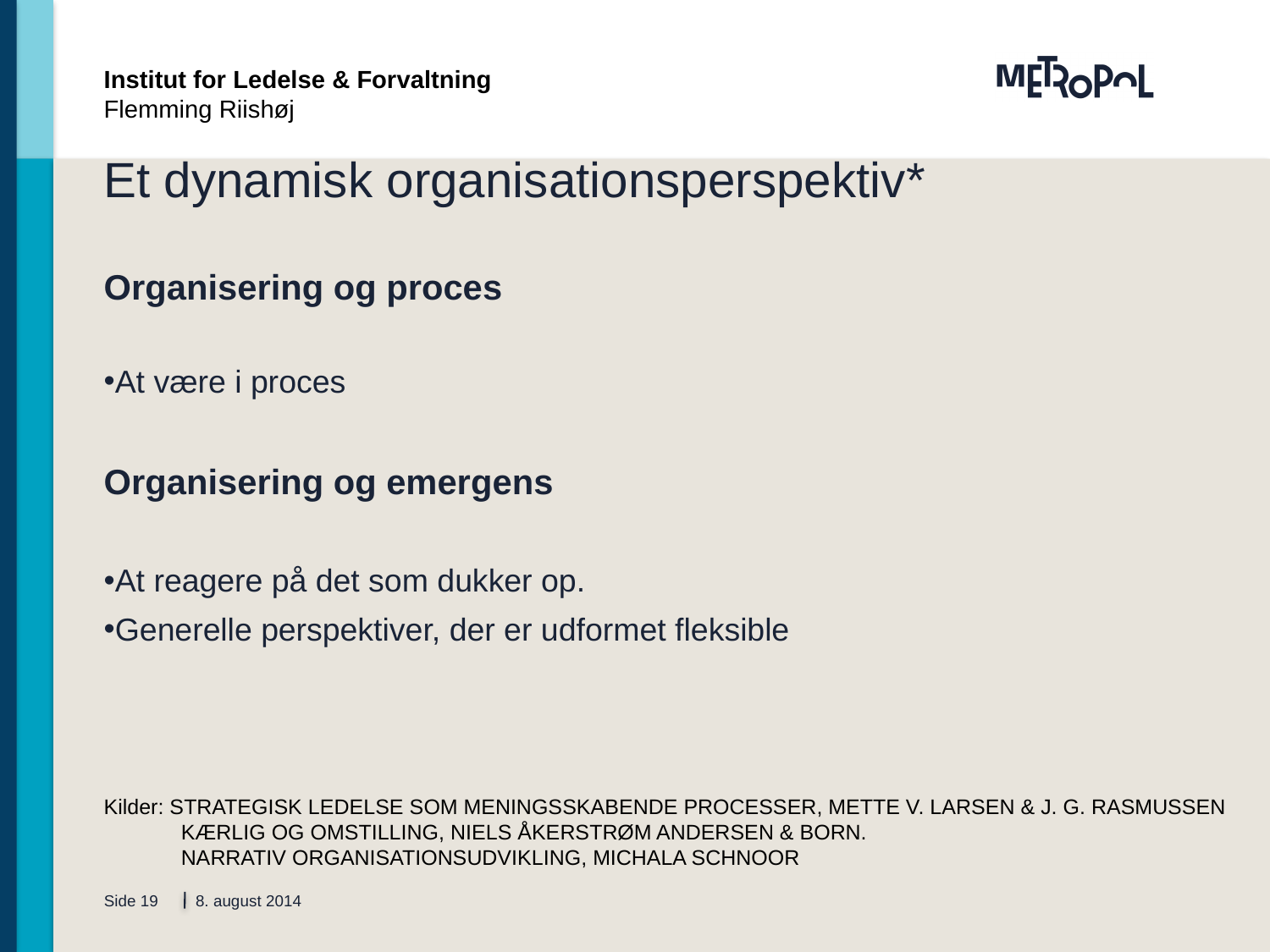

Institut for Ledelse & Forvaltning
Flemming Riishøj
# Et dynamisk organisationsperspektiv*
Organisering og proces

At være i proces

Organisering og emergens

At reagere på det som dukker op.
Generelle perspektiver, der er udformet fleksible
Kilder: Strategisk Ledelse som meningsskabende processer, Mette V. Larsen & J. G. Rasmussen
             Kærlig og omstilling, Niels Åkerstrøm Andersen & Born.
             Narrativ organisationsudvikling, Michala schnoor

Side 19
8. august 2014